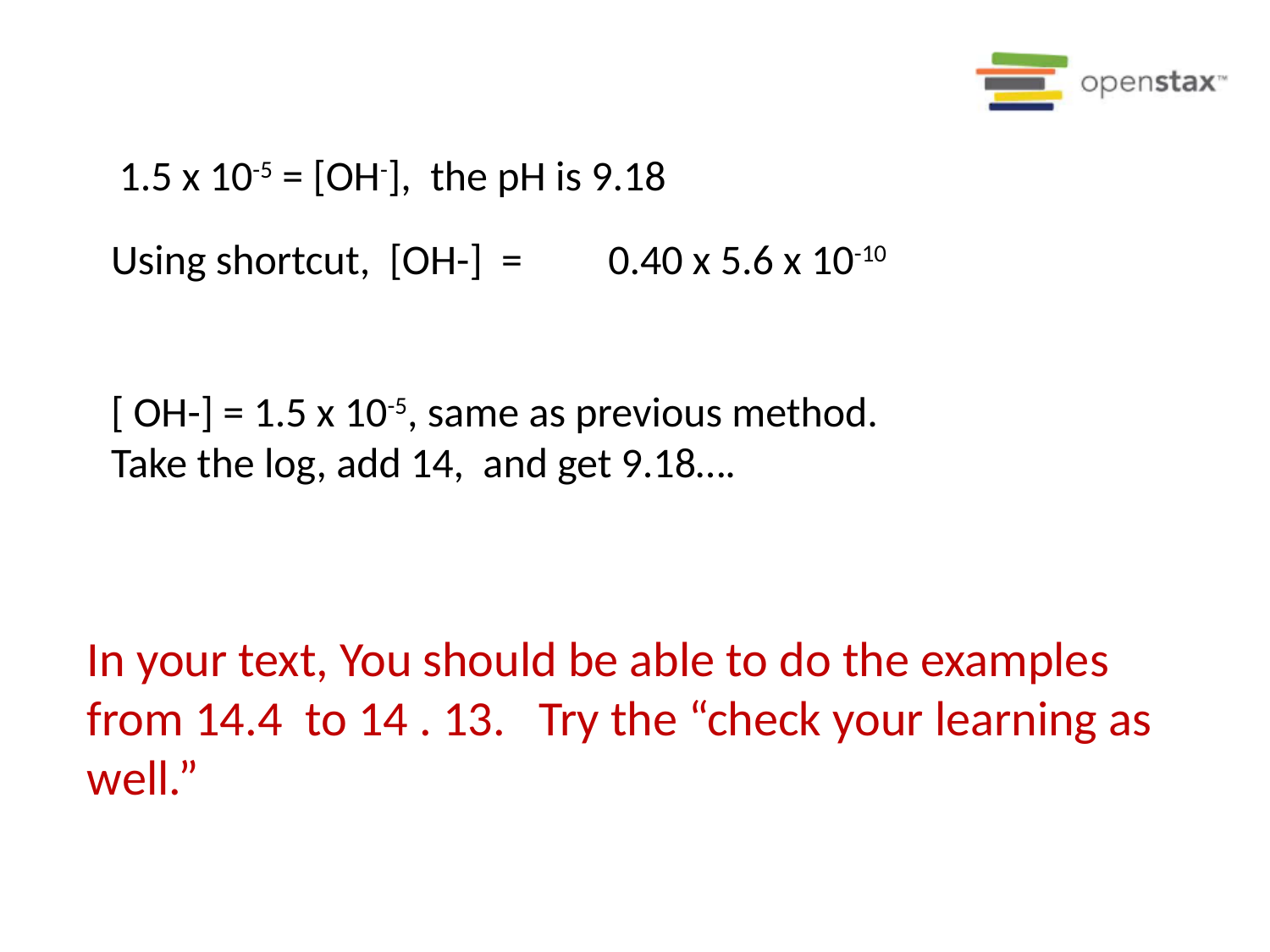

1.5 x 10-5 = [OH-],  the pH is 9.18
Using shortcut,  [OH-]  =         0.40 x 5.6 x 10-10

[ OH-] = 1.5 x 10-5, same as previous method.
Take the log, add 14,  and get 9.18….

In your text, You should be able to do the examples from 14.4  to 14 . 13.   Try the “check your learning as well.”